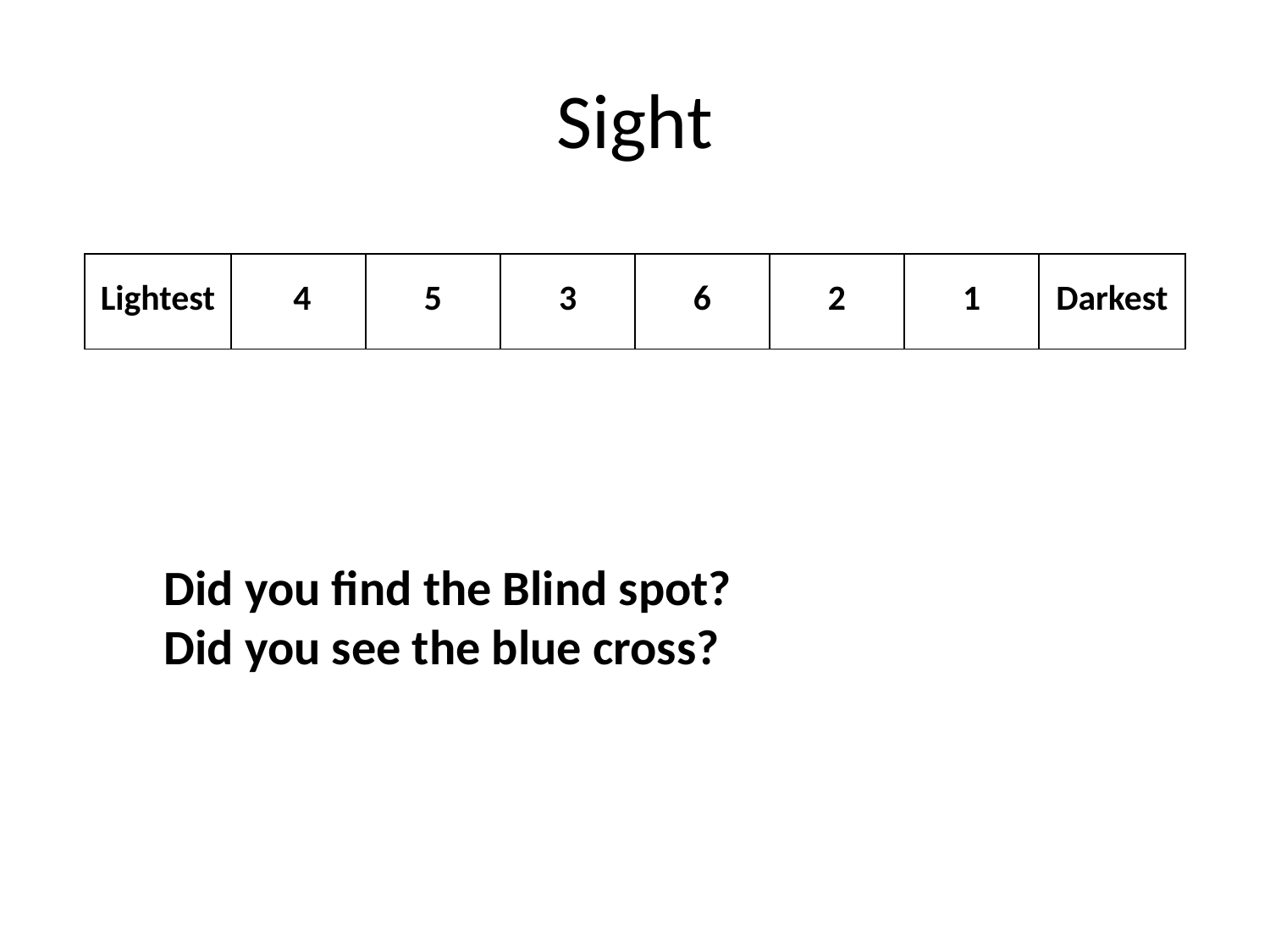

# Sight
| Lightest | 4 | 5 | 3 | 6 | 2 | 1 | Darkest |
| --- | --- | --- | --- | --- | --- | --- | --- |
Did you find the Blind spot?
Did you see the blue cross?